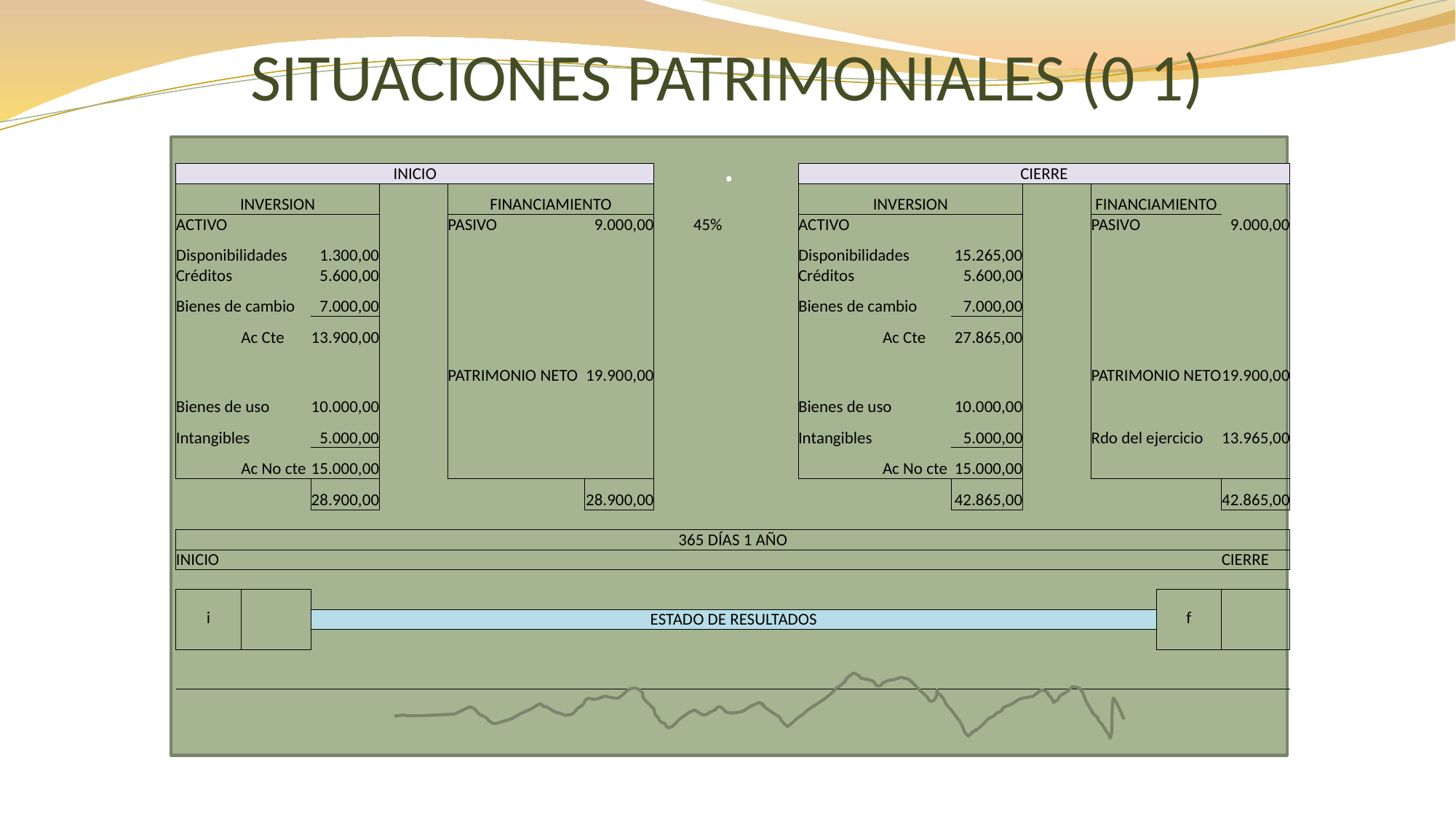

# SITUACIONES PATRIMONIALES (0 1)
.

| INICIO |  |  |  |  |  |  |  |  | CIERRE |  |  |  |  |  |  |
| --- | --- | --- | --- | --- | --- | --- | --- | --- | --- | --- | --- | --- | --- | --- | --- |
| INVERSION |  |  |  | FINANCIAMIENTO |  |  |  |  | INVERSION |  |  |  | FINANCIAMIENTO |  |  |
| ACTIVO |  |  |  | PASIVO |  | 9.000,00 | 45% |  | ACTIVO |  |  |  | PASIVO |  | 9.000,00 |
| Disponibilidades |  | 1.300,00 |  |  |  |  |  |  | Disponibilidades |  | 15.265,00 |  |  |  |  |
| Créditos |  | 5.600,00 |  |  |  |  |  |  | Créditos |  | 5.600,00 |  |  |  |  |
| Bienes de cambio |  | 7.000,00 |  |  |  |  |  |  | Bienes de cambio |  | 7.000,00 |  |  |  |  |
|  | Ac Cte | 13.900,00 |  |  |  |  |  |  |  | Ac Cte | 27.865,00 |  |  |  |  |
|  |  |  |  | PATRIMONIO NETO |  | 19.900,00 |  |  |  |  |  |  | PATRIMONIO NETO |  | 19.900,00 |
| Bienes de uso |  | 10.000,00 |  |  |  |  |  |  | Bienes de uso |  | 10.000,00 |  |  |  |  |
| Intangibles |  | 5.000,00 |  |  |  |  |  |  | Intangibles |  | 5.000,00 |  | Rdo del ejercicio |  | 13.965,00 |
|  | Ac No cte | 15.000,00 |  |  |  |  |  |  |  | Ac No cte | 15.000,00 |  |  |  |  |
|  |  | 28.900,00 |  |  |  | 28.900,00 |  |  |  |  | 42.865,00 |  |  |  | 42.865,00 |
|  |  |  |  |  |  |  |  |  |  |  |  |  |  |  |  |
| 365 DÍAS 1 AÑO |  |  |  |  |  |  |  |  |  |  |  |  |  |  |  |
| INICIO |  |  |  |  |  |  |  |  |  |  |  |  |  |  | CIERRE |
|  |  |  |  |  |  |  |  |  |  |  |  |  |  |  |  |
| i |  |  |  |  |  |  |  |  |  |  |  |  |  | f |  |
|  |  | ESTADO DE RESULTADOS |  |  |  |  |  |  |  |  |  |  |  |  |  |
|  |  |  |  |  |  |  |  |  |  |  |  |  |  |  |  |
|  |  |  |  |  |  |  |  |  |  |  |  |  |  |  |  |
|  |  |  |  |  |  |  |  |  |  |  |  |  |  |  |  |
|  |  |  |  |  |  |  |  |  |  |  |  |  |  |  |  |
|  |  |  |  |  |  |  |  |  |  |  |  |  |  |  |  |